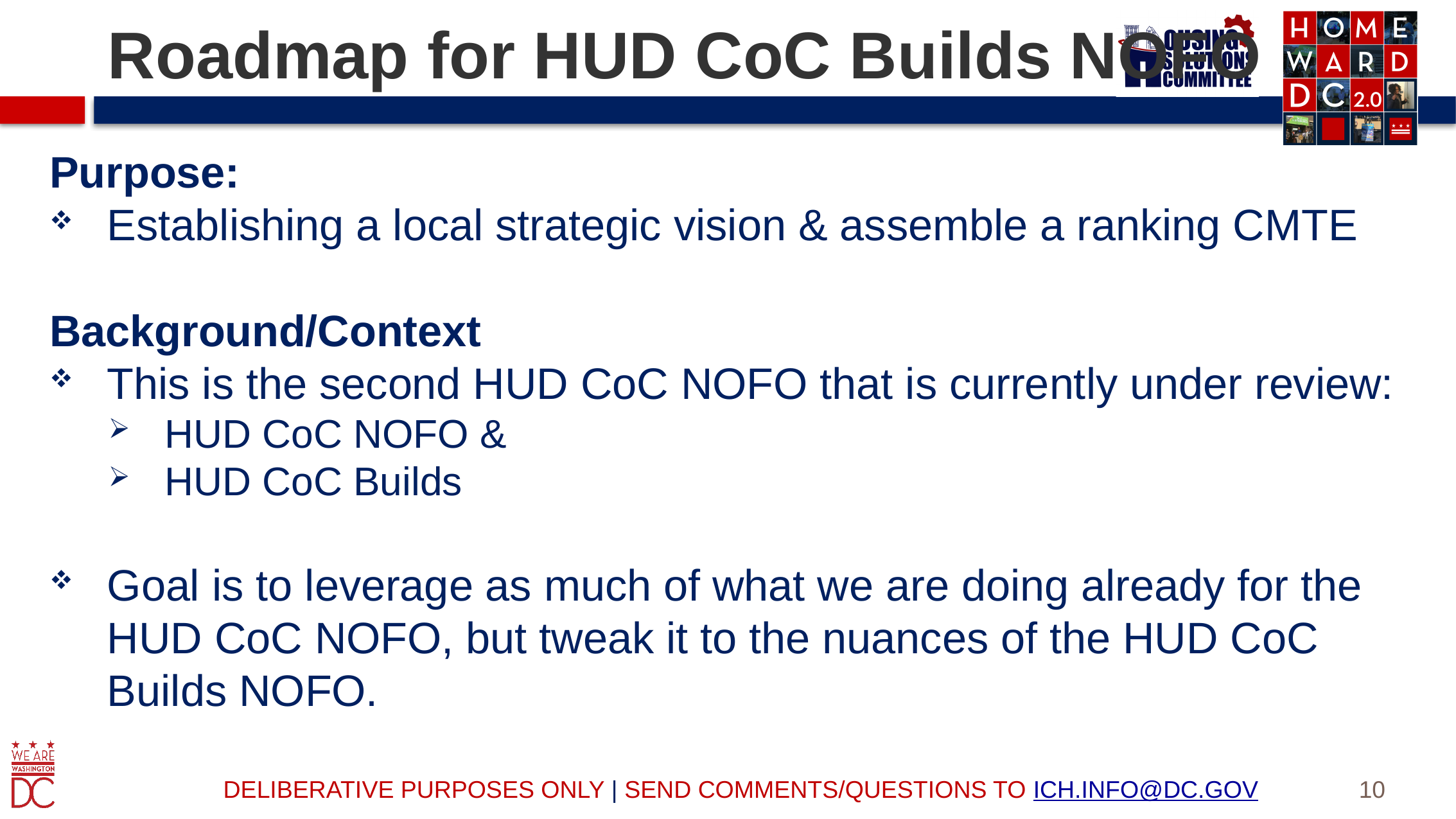

# Roadmap for HUD CoC Builds NOFO
Purpose:
Establishing a local strategic vision & assemble a ranking CMTE

Background/Context
This is the second HUD CoC NOFO that is currently under review:
HUD CoC NOFO &
HUD CoC Builds

Goal is to leverage as much of what we are doing already for the HUD CoC NOFO, but tweak it to the nuances of the HUD CoC Builds NOFO.
10